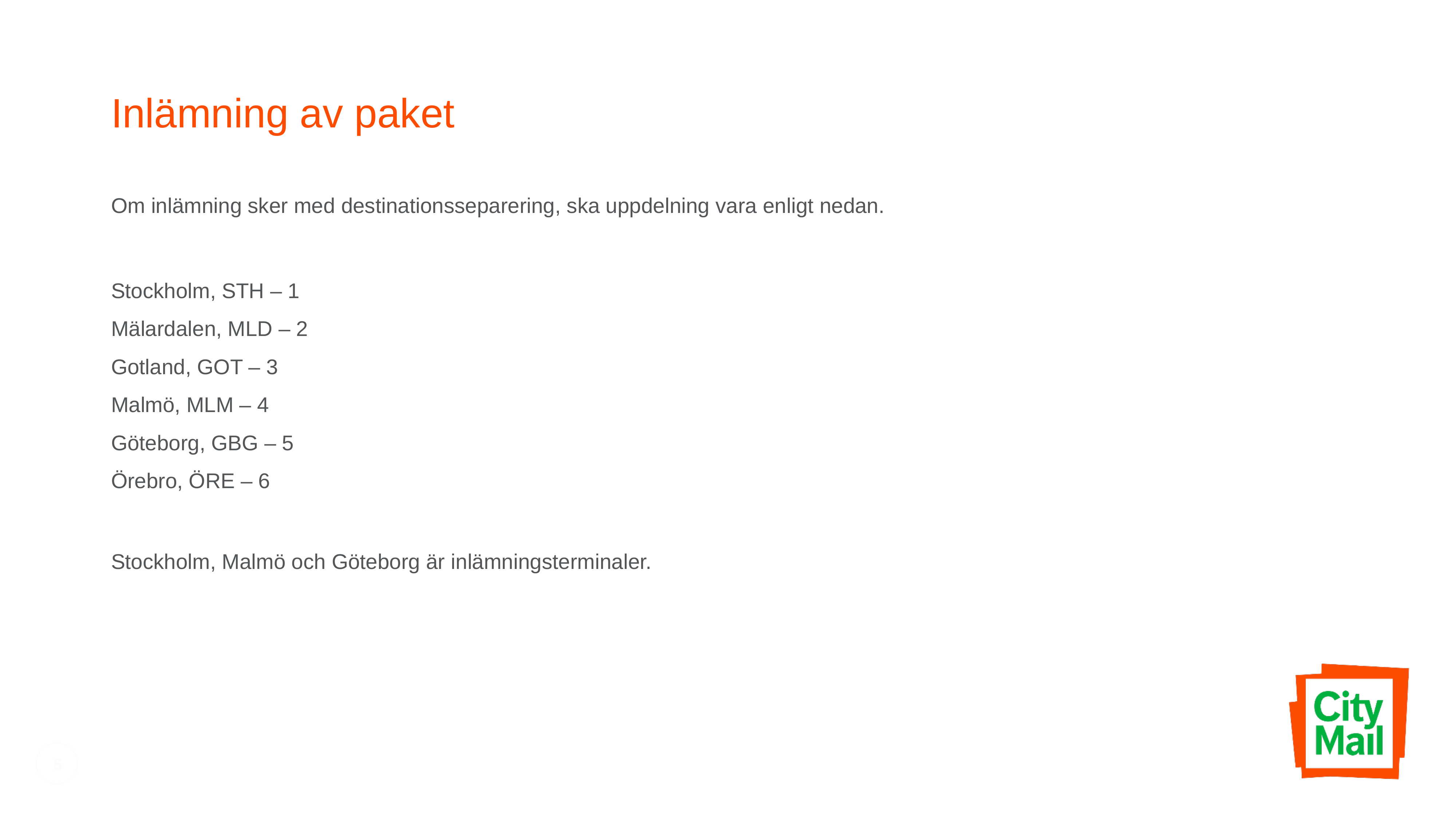

# Inlämning av paket
Om inlämning sker med destinationsseparering, ska uppdelning vara enligt nedan.

Stockholm, STH – 1
Mälardalen, MLD – 2
Gotland, GOT – 3
Malmö, MLM – 4
Göteborg, GBG – 5
Örebro, ÖRE – 6

Stockholm, Malmö och Göteborg är inlämningsterminaler.